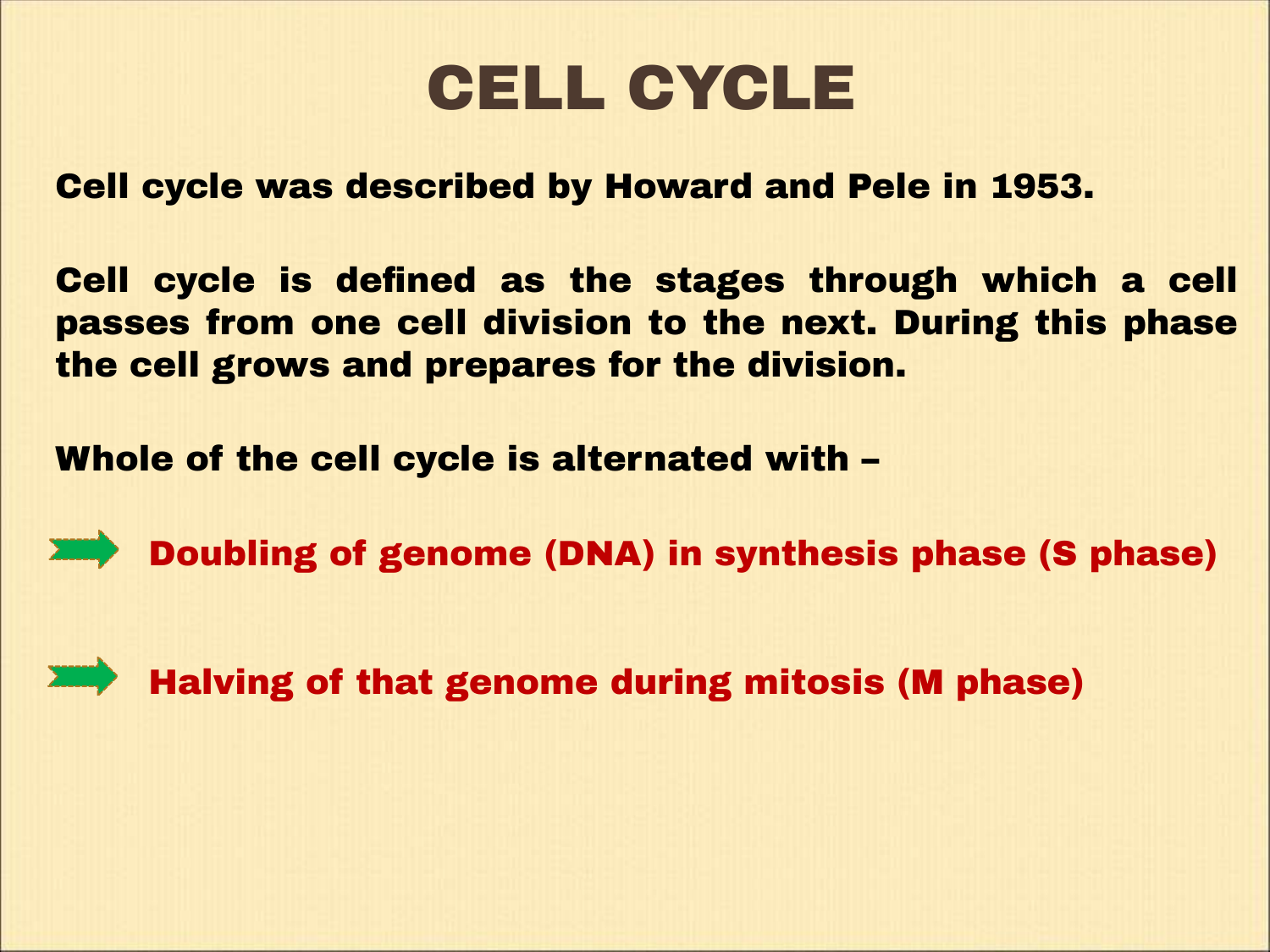

# CELL CYCLE
Cell cycle was described by Howard and Pele in 1953.

Cell  cycle  is  defined  as  the  stages  through  which  a  cell passes from one cell division to the next. During this phase the cell grows and prepares for the division.

Whole of the cell cycle is alternated with –

Doubling of genome (DNA) in synthesis phase (S phase)

Halving of that genome during mitosis (M phase)